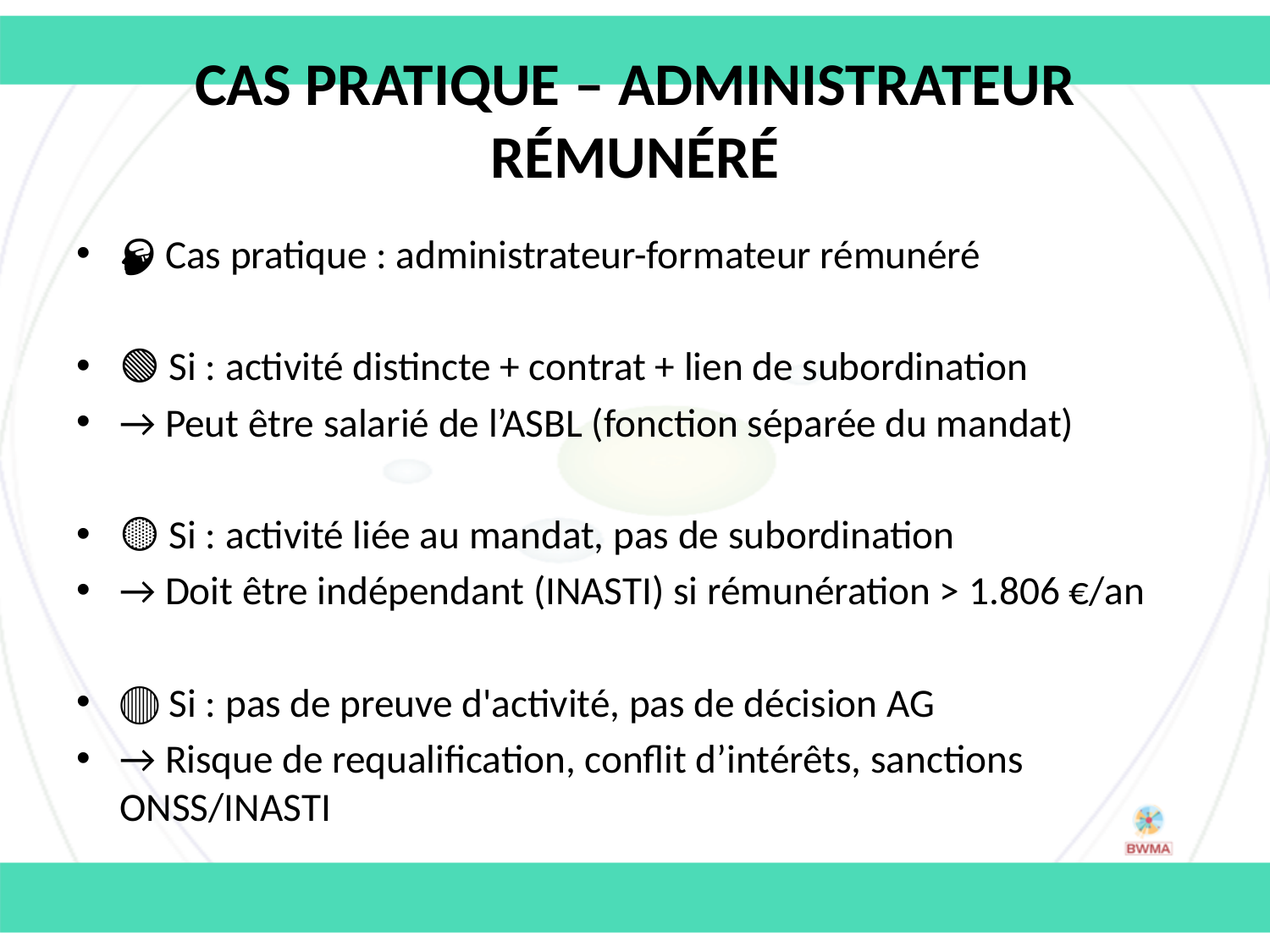

# Cas pratique – Administrateur rémunéré
🧠 Cas pratique : administrateur-formateur rémunéré

🟢 Si : activité distincte + contrat + lien de subordination
→ Peut être salarié de l’ASBL (fonction séparée du mandat)

🟡 Si : activité liée au mandat, pas de subordination
→ Doit être indépendant (INASTI) si rémunération > 1.806 €/an

🔴 Si : pas de preuve d'activité, pas de décision AG
→ Risque de requalification, conflit d’intérêts, sanctions ONSS/INASTI